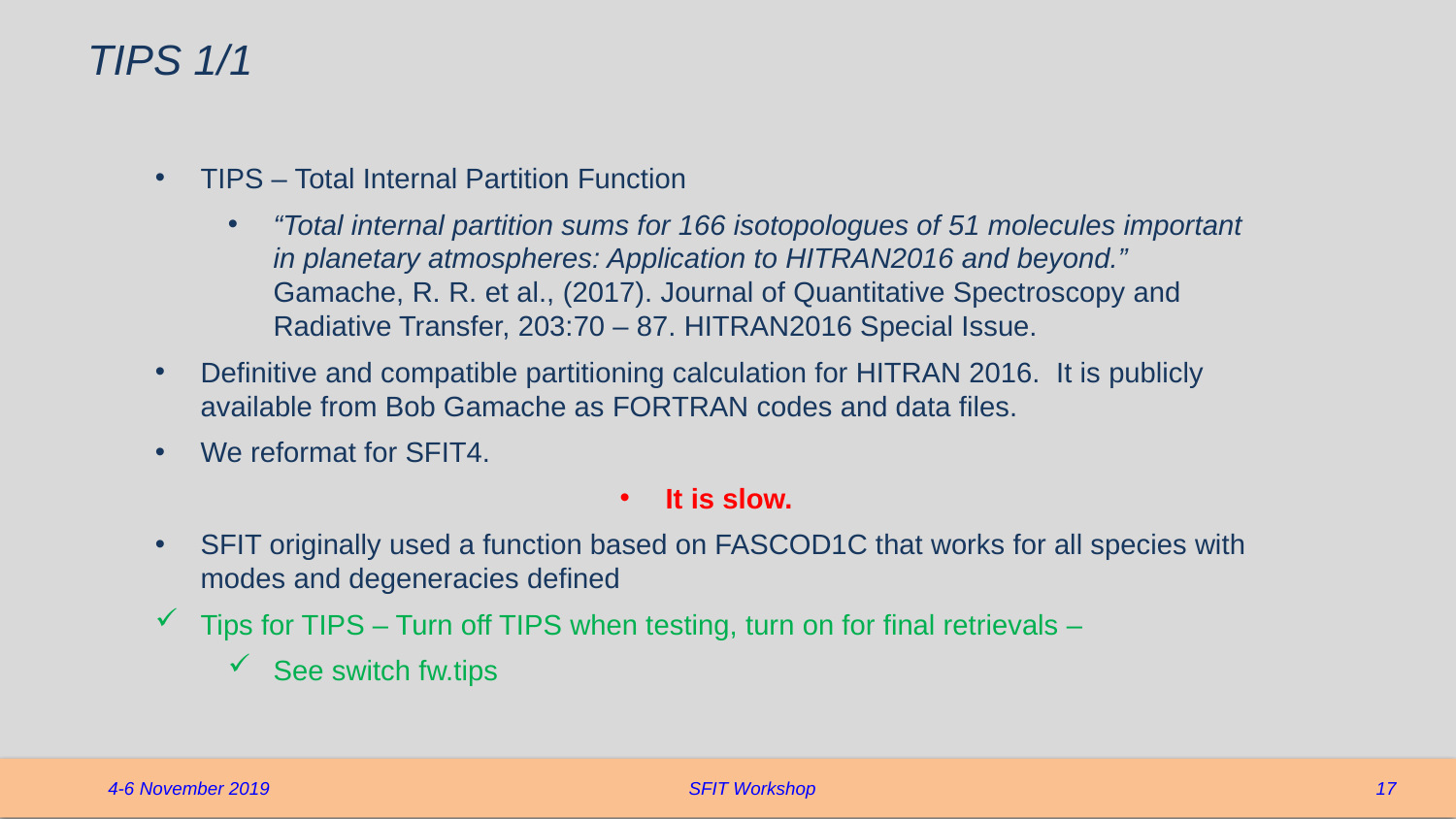

# TIPS 1/1
TIPS – Total Internal Partition Function
“Total internal partition sums for 166 isotopologues of 51 molecules important in planetary atmospheres: Application to HITRAN2016 and beyond.” Gamache, R. R. et al., (2017). Journal of Quantitative Spectroscopy and Radiative Transfer, 203:70 – 87. HITRAN2016 Special Issue.
Definitive and compatible partitioning calculation for HITRAN 2016.  It is publicly available from Bob Gamache as FORTRAN codes and data files.
We reformat for SFIT4.
It is slow.
SFIT originally used a function based on FASCOD1C that works for all species with modes and degeneracies defined
Tips for TIPS – Turn off TIPS when testing, turn on for final retrievals –
See switch fw.tips